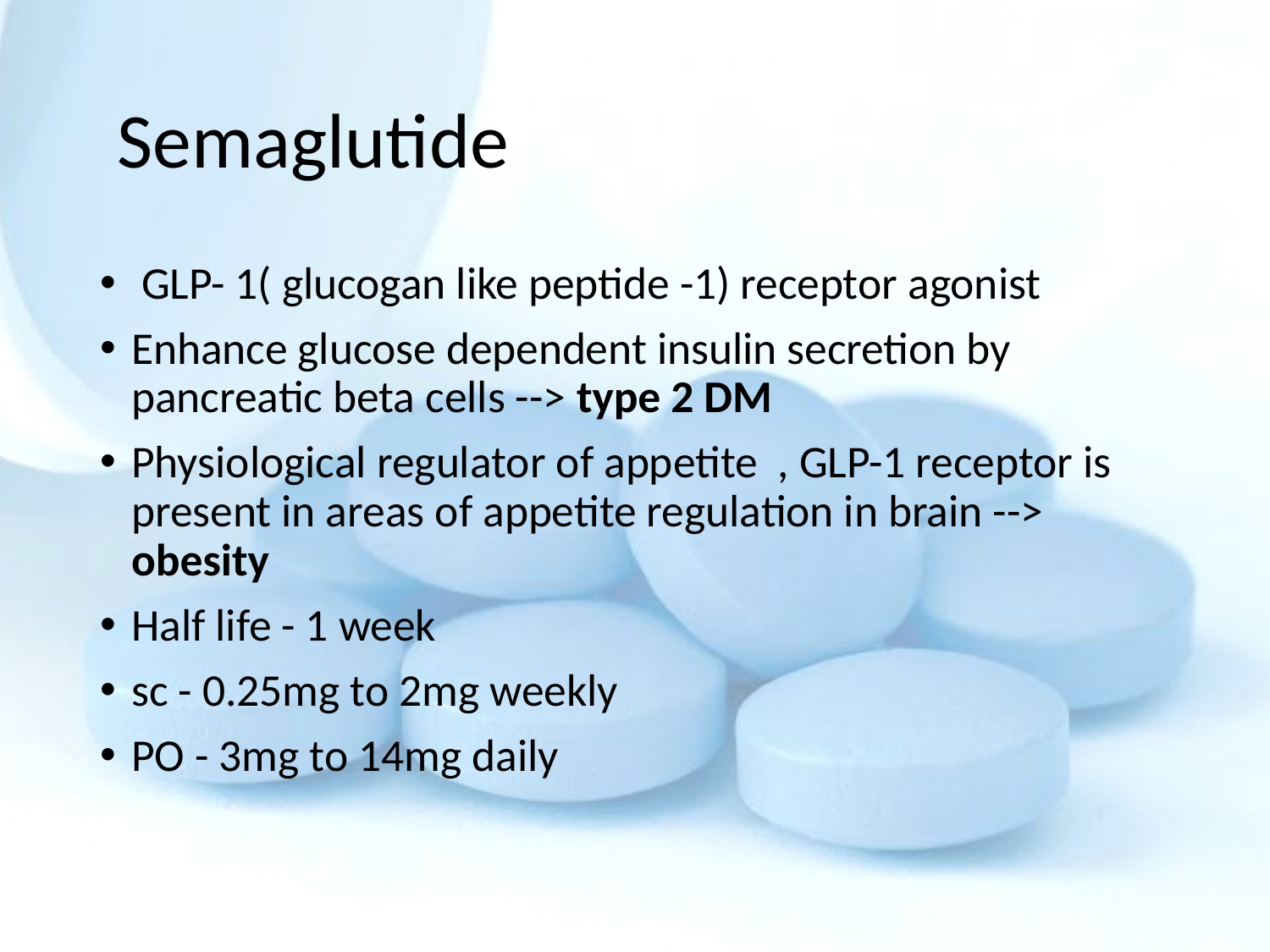

# Semaglutide
 GLP- 1( glucogan like peptide -1) receptor agonist
Enhance glucose dependent insulin secretion by pancreatic beta cells --> type 2 DM
Physiological regulator of appetite  , GLP-1 receptor is present in areas of appetite regulation in brain --> obesity
Half life - 1 week
sc - 0.25mg to 2mg weekly
PO - 3mg to 14mg daily